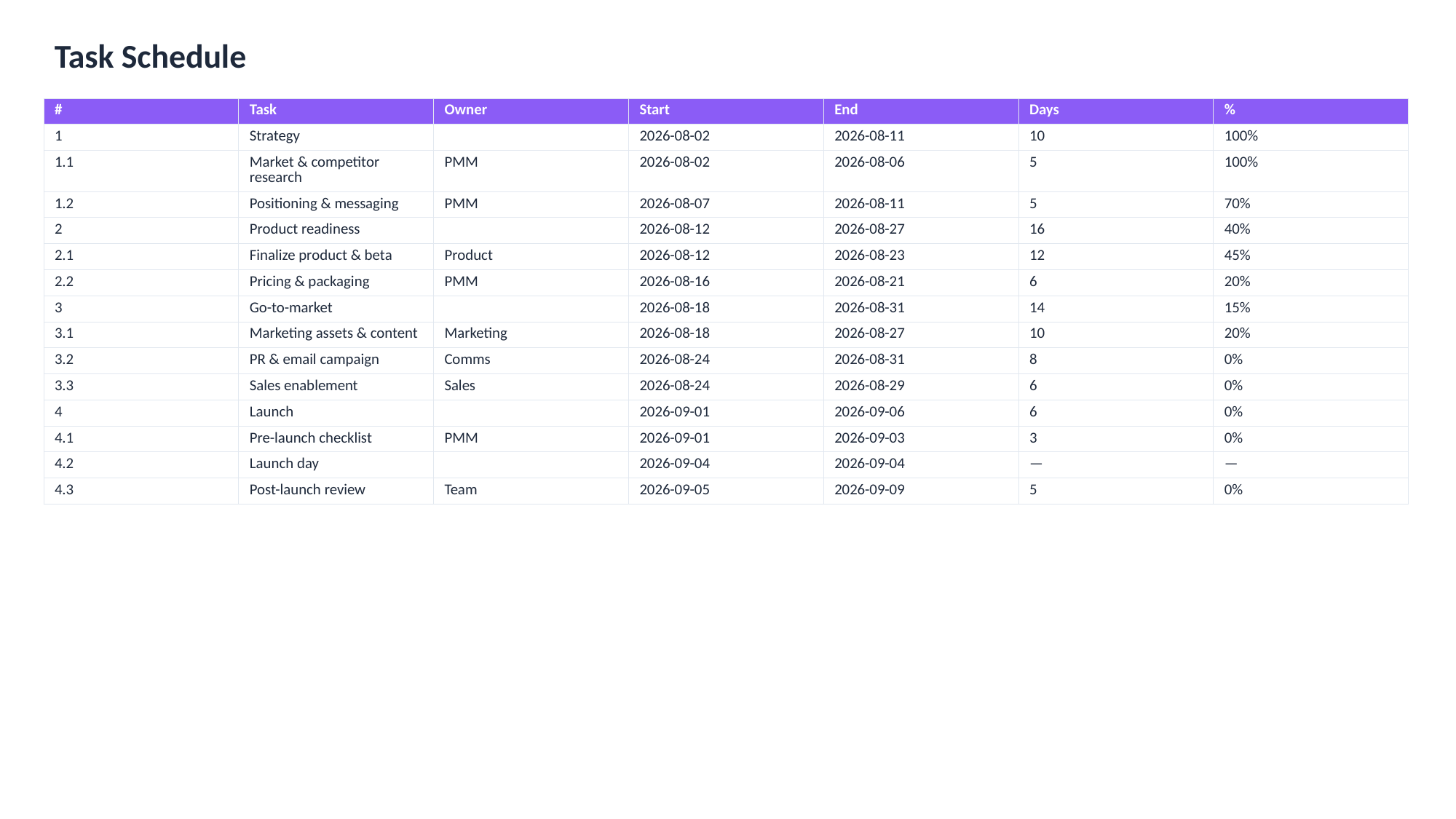

Task Schedule
| # | Task | Owner | Start | End | Days | % |
| --- | --- | --- | --- | --- | --- | --- |
| 1 | Strategy |  | 2026-08-02 | 2026-08-11 | 10 | 100% |
| 1.1 | Market & competitor research | PMM | 2026-08-02 | 2026-08-06 | 5 | 100% |
| 1.2 | Positioning & messaging | PMM | 2026-08-07 | 2026-08-11 | 5 | 70% |
| 2 | Product readiness |  | 2026-08-12 | 2026-08-27 | 16 | 40% |
| 2.1 | Finalize product & beta | Product | 2026-08-12 | 2026-08-23 | 12 | 45% |
| 2.2 | Pricing & packaging | PMM | 2026-08-16 | 2026-08-21 | 6 | 20% |
| 3 | Go-to-market |  | 2026-08-18 | 2026-08-31 | 14 | 15% |
| 3.1 | Marketing assets & content | Marketing | 2026-08-18 | 2026-08-27 | 10 | 20% |
| 3.2 | PR & email campaign | Comms | 2026-08-24 | 2026-08-31 | 8 | 0% |
| 3.3 | Sales enablement | Sales | 2026-08-24 | 2026-08-29 | 6 | 0% |
| 4 | Launch |  | 2026-09-01 | 2026-09-06 | 6 | 0% |
| 4.1 | Pre-launch checklist | PMM | 2026-09-01 | 2026-09-03 | 3 | 0% |
| 4.2 | Launch day |  | 2026-09-04 | 2026-09-04 | — | — |
| 4.3 | Post-launch review | Team | 2026-09-05 | 2026-09-09 | 5 | 0% |